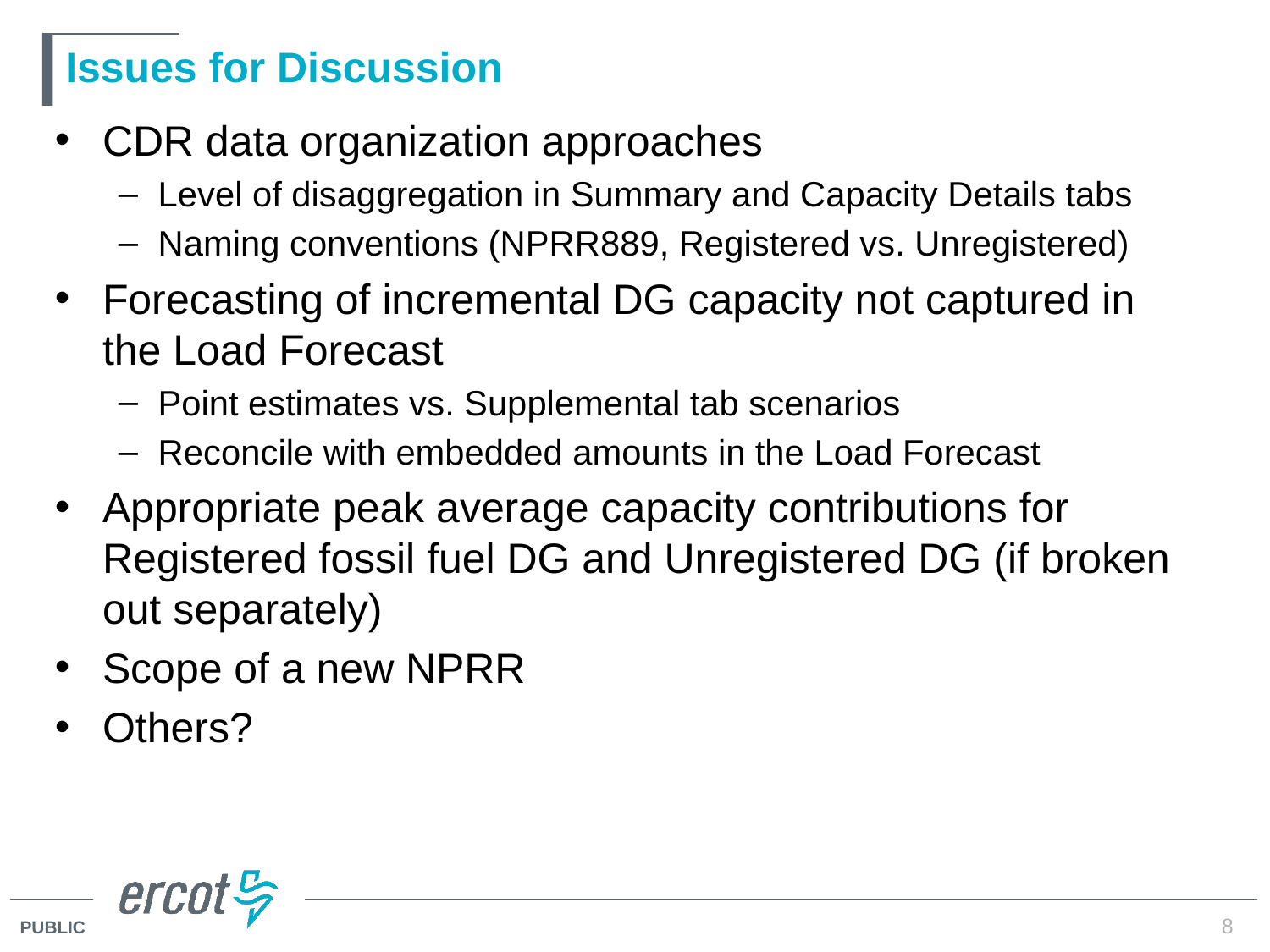

# Issues for Discussion
CDR data organization approaches
Level of disaggregation in Summary and Capacity Details tabs
Naming conventions (NPRR889, Registered vs. Unregistered)
Forecasting of incremental DG capacity not captured in the Load Forecast
Point estimates vs. Supplemental tab scenarios
Reconcile with embedded amounts in the Load Forecast
Appropriate peak average capacity contributions for Registered fossil fuel DG and Unregistered DG (if broken out separately)
Scope of a new NPRR
Others?

8